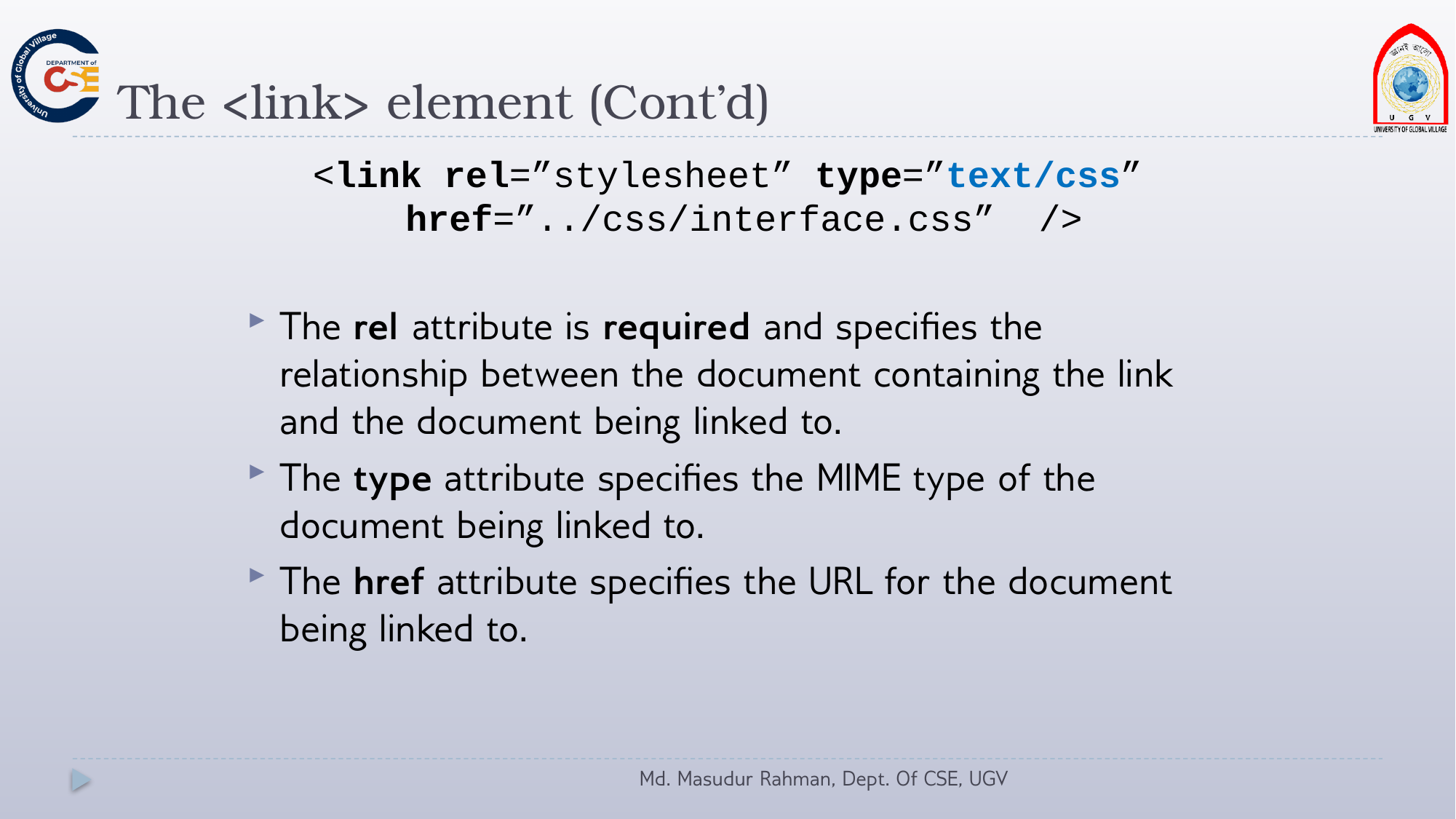

# The <link> element (Cont’d)
<link rel=”stylesheet” type=”text/css” href=”../css/interface.css”  />

The rel attribute is required and specifies the relationship between the document containing the link and the document being linked to.
The type attribute specifies the MIME type of the document being linked to.
The href attribute specifies the URL for the document being linked to.

Md. Masudur Rahman, Dept. Of CSE, UGV